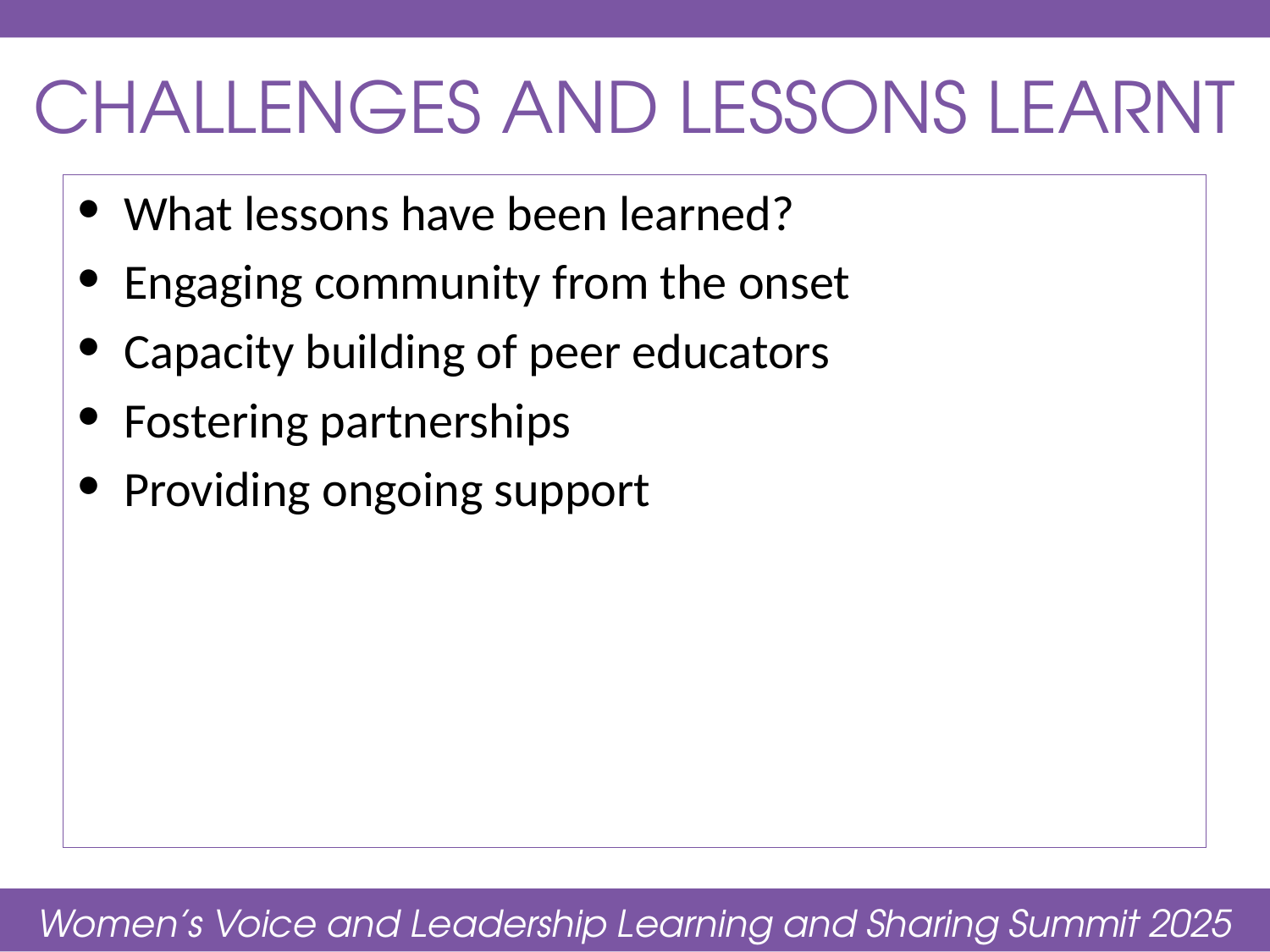

Women’s Voice and Leadership Learning and Sharing Summit 2025
# CHALLENGES AND LESSONS LEARNT
What lessons have been learned?
Engaging community from the onset
Capacity building of peer educators
Fostering partnerships
Providing ongoing support